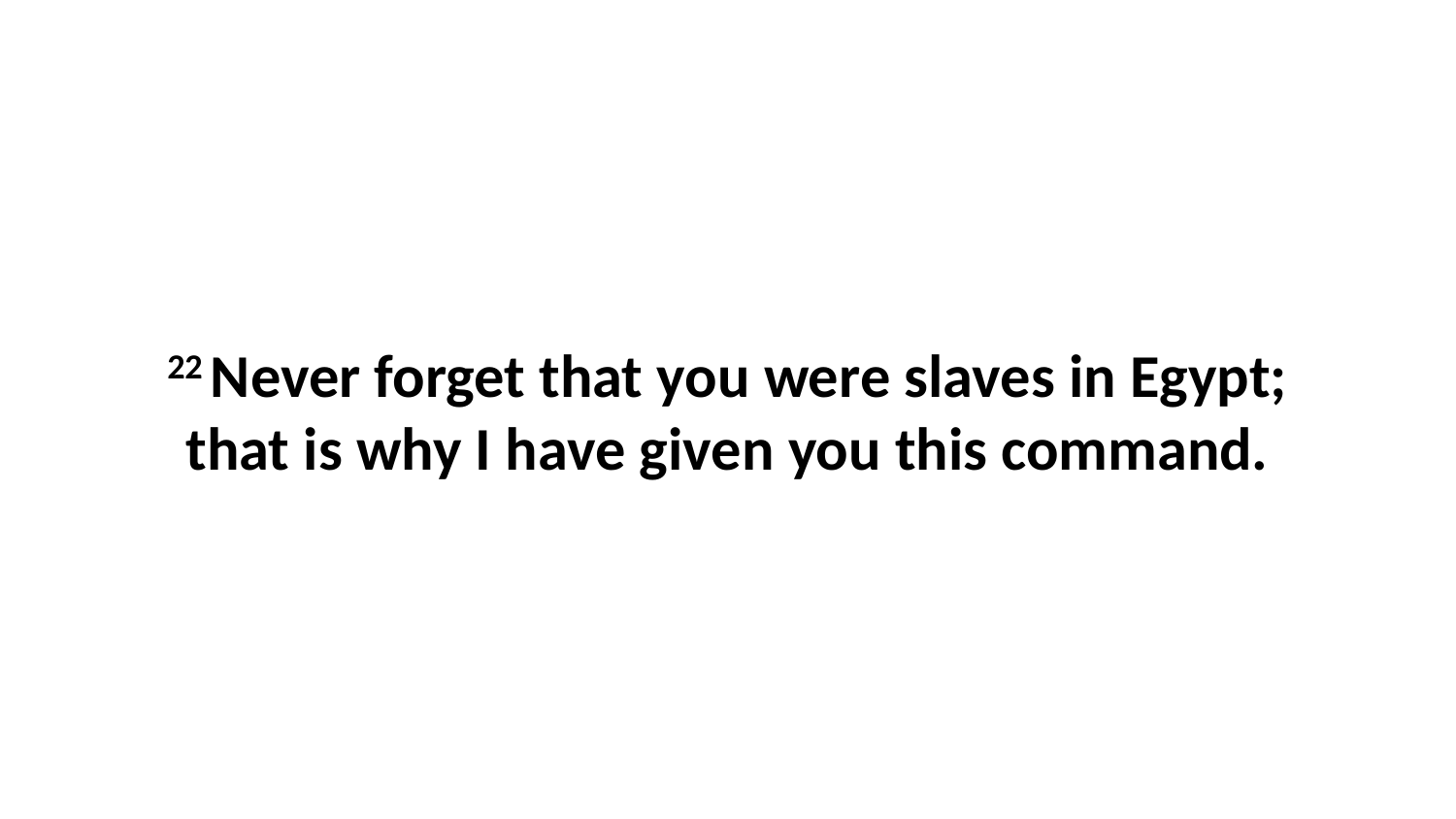

22 Never forget that you were slaves in Egypt; that is why I have given you this command.